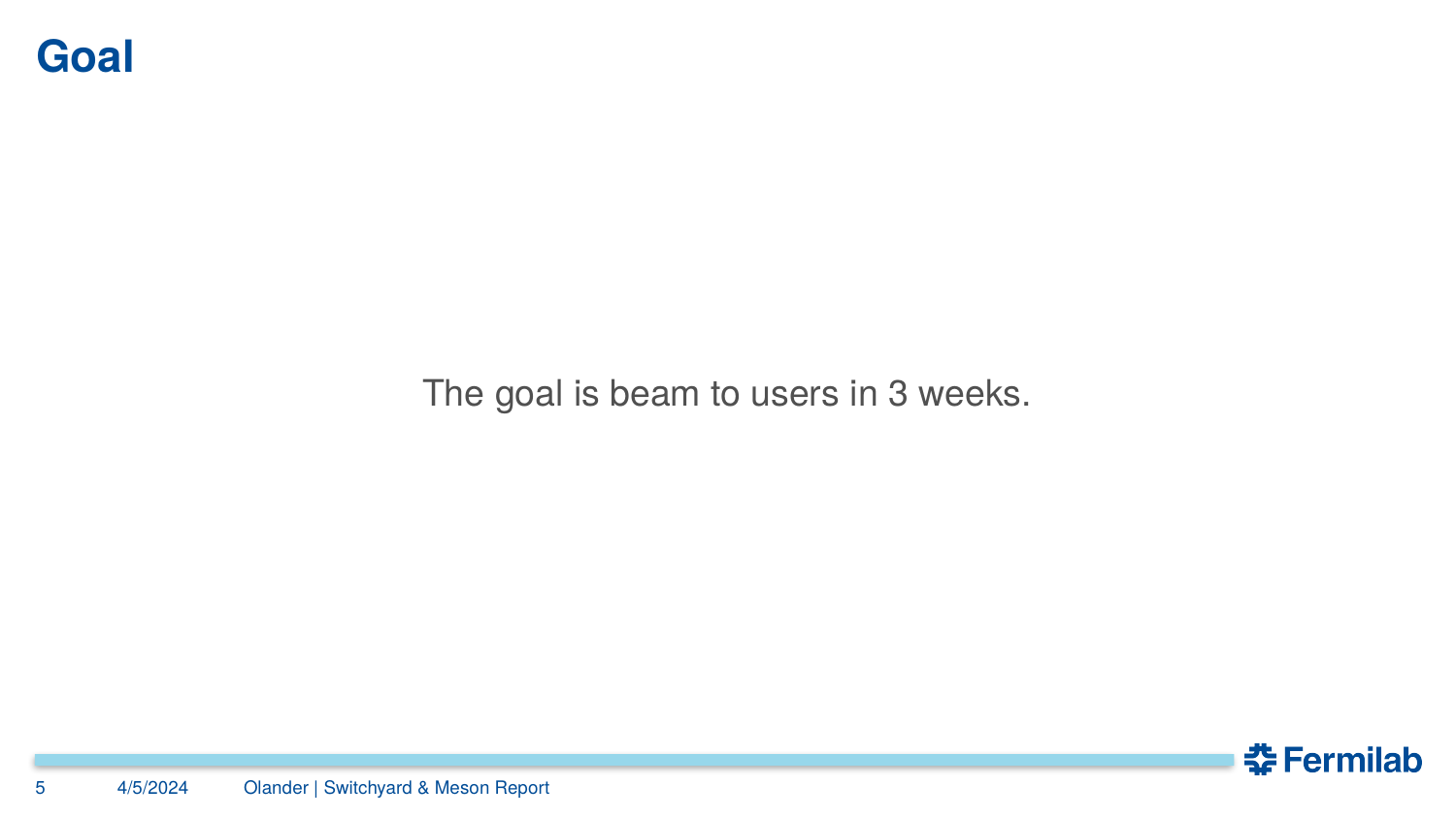

# Goal

The goal is beam to users in 3 weeks.
5
4/5/2024
Olander | Switchyard & Meson Report